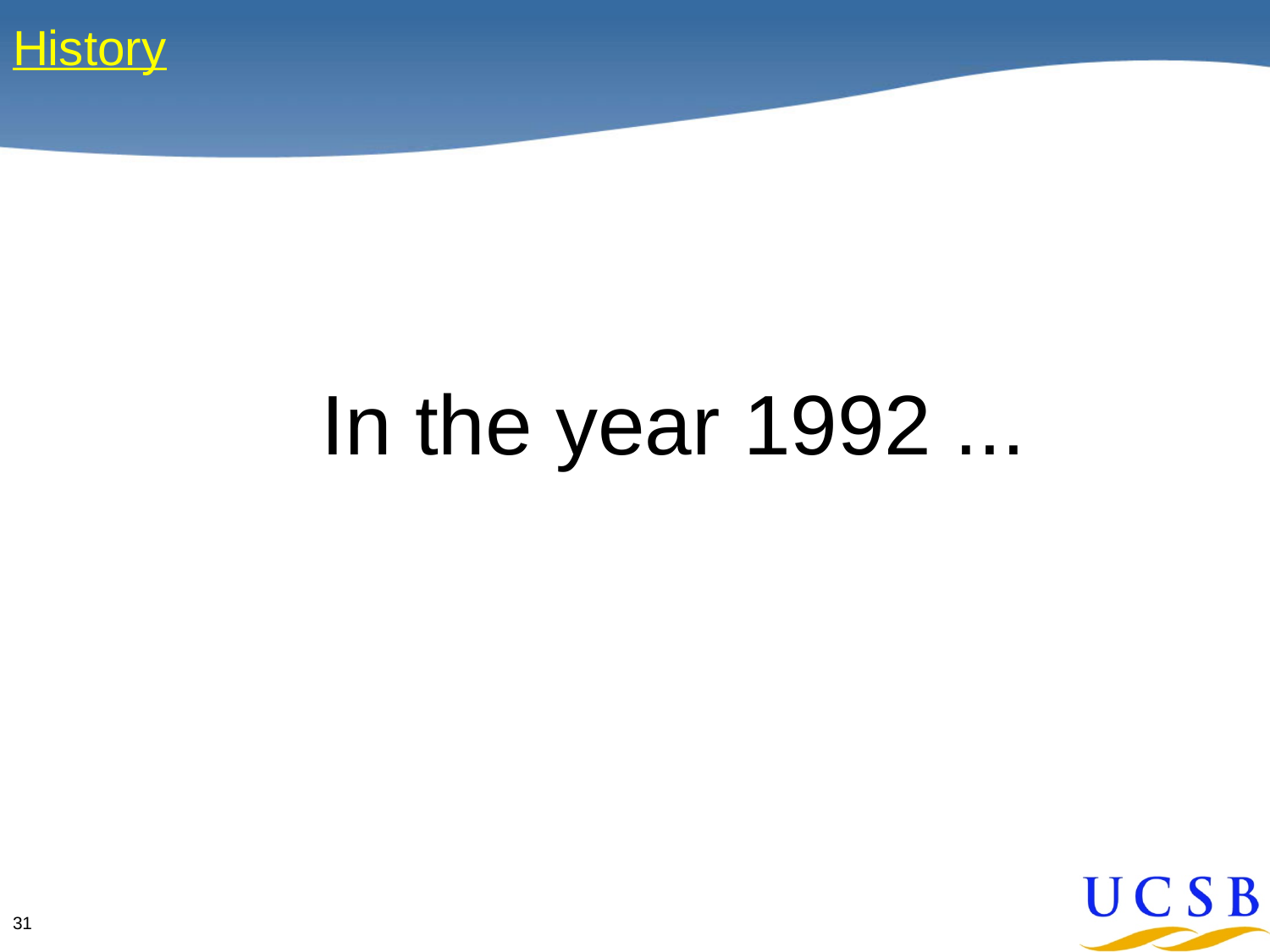

# History

In the year 1992 ...